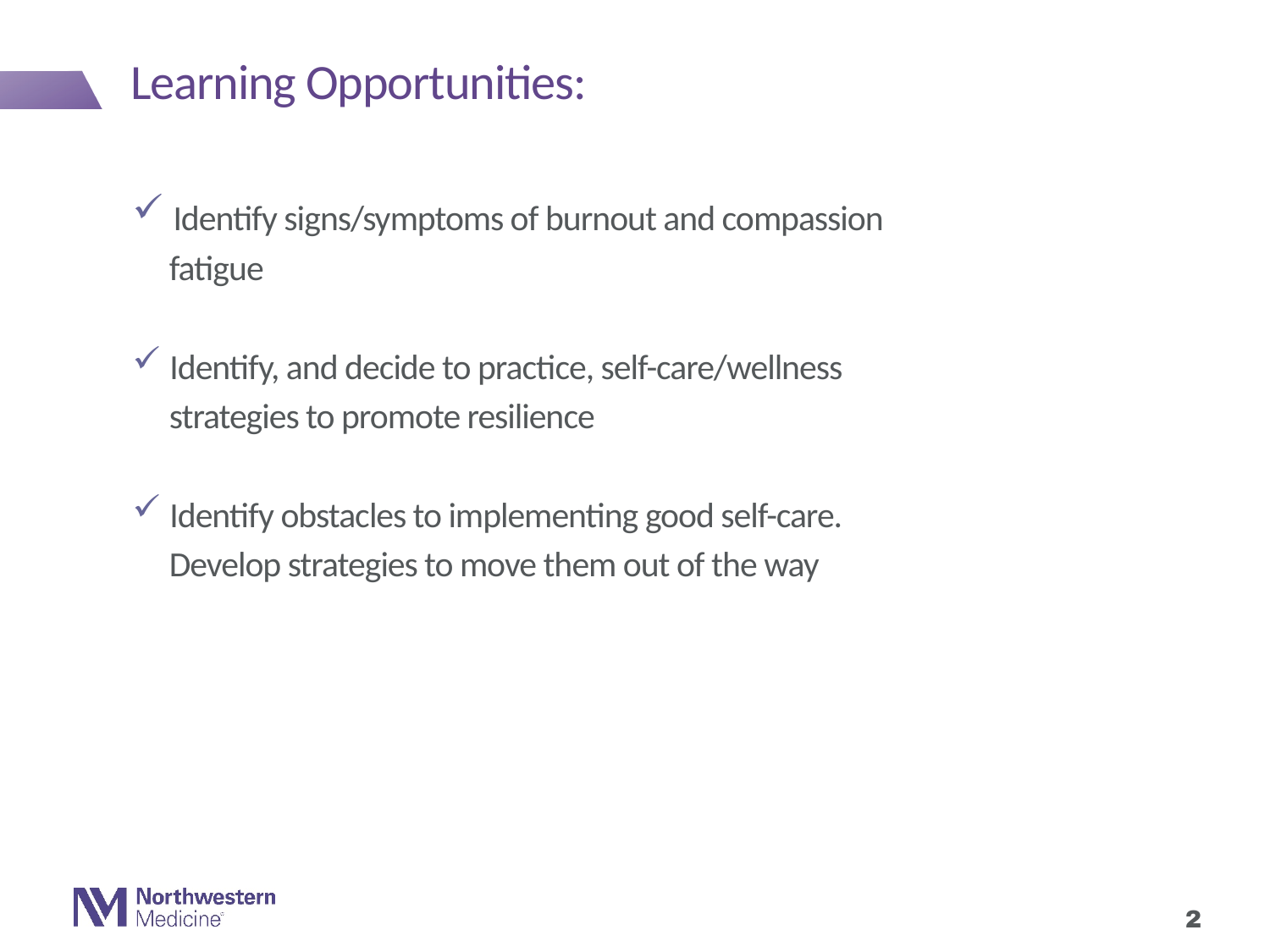

# Learning Opportunities:

 Identify signs/symptoms of burnout and compassion
     fatigue

 Identify, and decide to practice, self-care/wellness
     strategies to promote resilience

 Identify obstacles to implementing good self-care.
     Develop strategies to move them out of the way

2